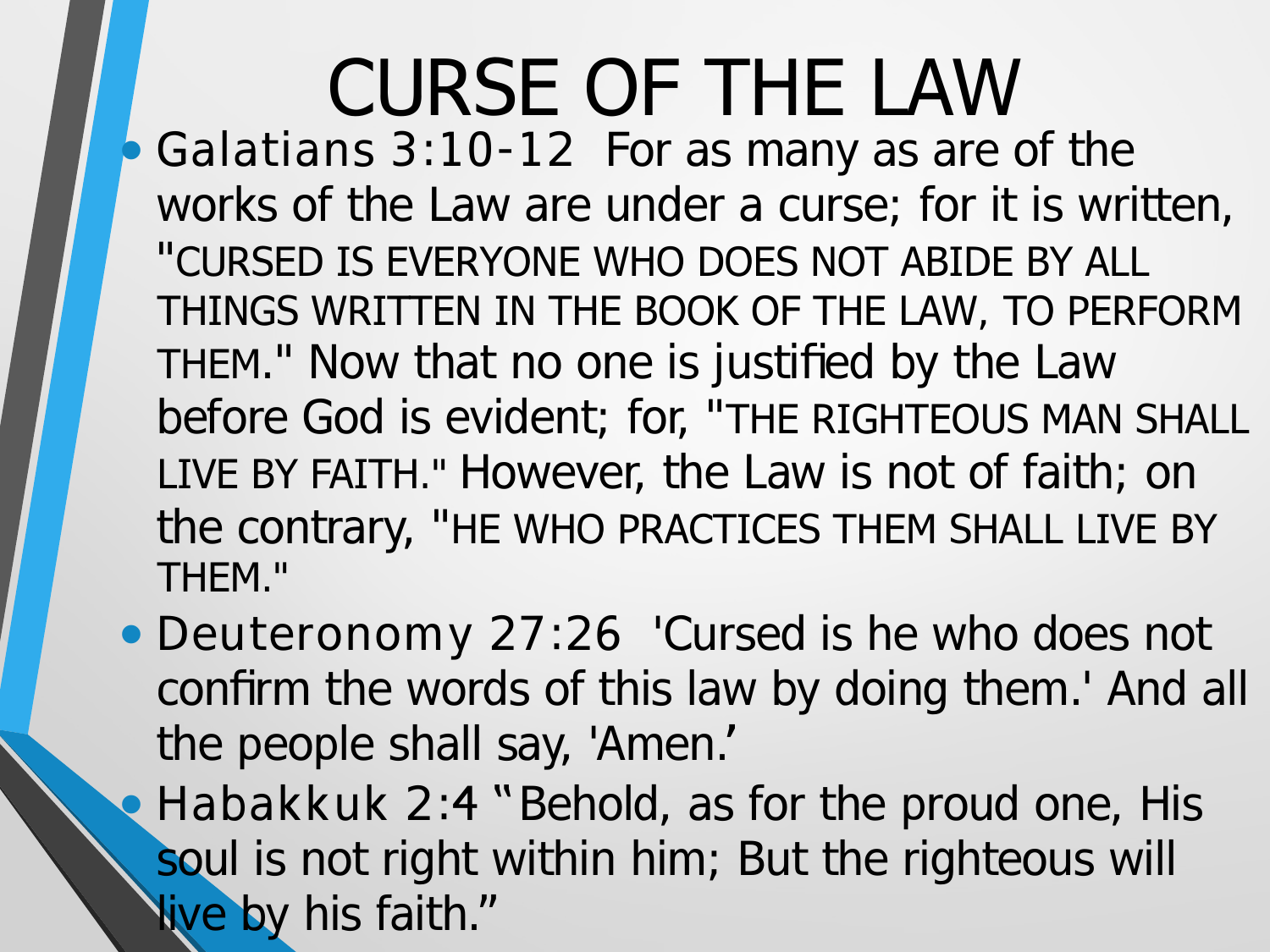

# CURSE OF THE LAW
Galatians 3:10-12  For as many as are of the works of the Law are under a curse; for it is written, "CURSED IS EVERYONE WHO DOES NOT ABIDE BY ALL THINGS WRITTEN IN THE BOOK OF THE LAW, TO PERFORM THEM." Now that no one is justified by the Law before God is evident; for, "THE RIGHTEOUS MAN SHALL LIVE BY FAITH." However, the Law is not of faith; on the contrary, "HE WHO PRACTICES THEM SHALL LIVE BY THEM."
Deuteronomy 27:26  'Cursed is he who does not confirm the words of this law by doing them.' And all the people shall say, 'Amen.’
Habakkuk 2:4 “Behold, as for the proud one, His soul is not right within him; But the righteous will live by his faith.”